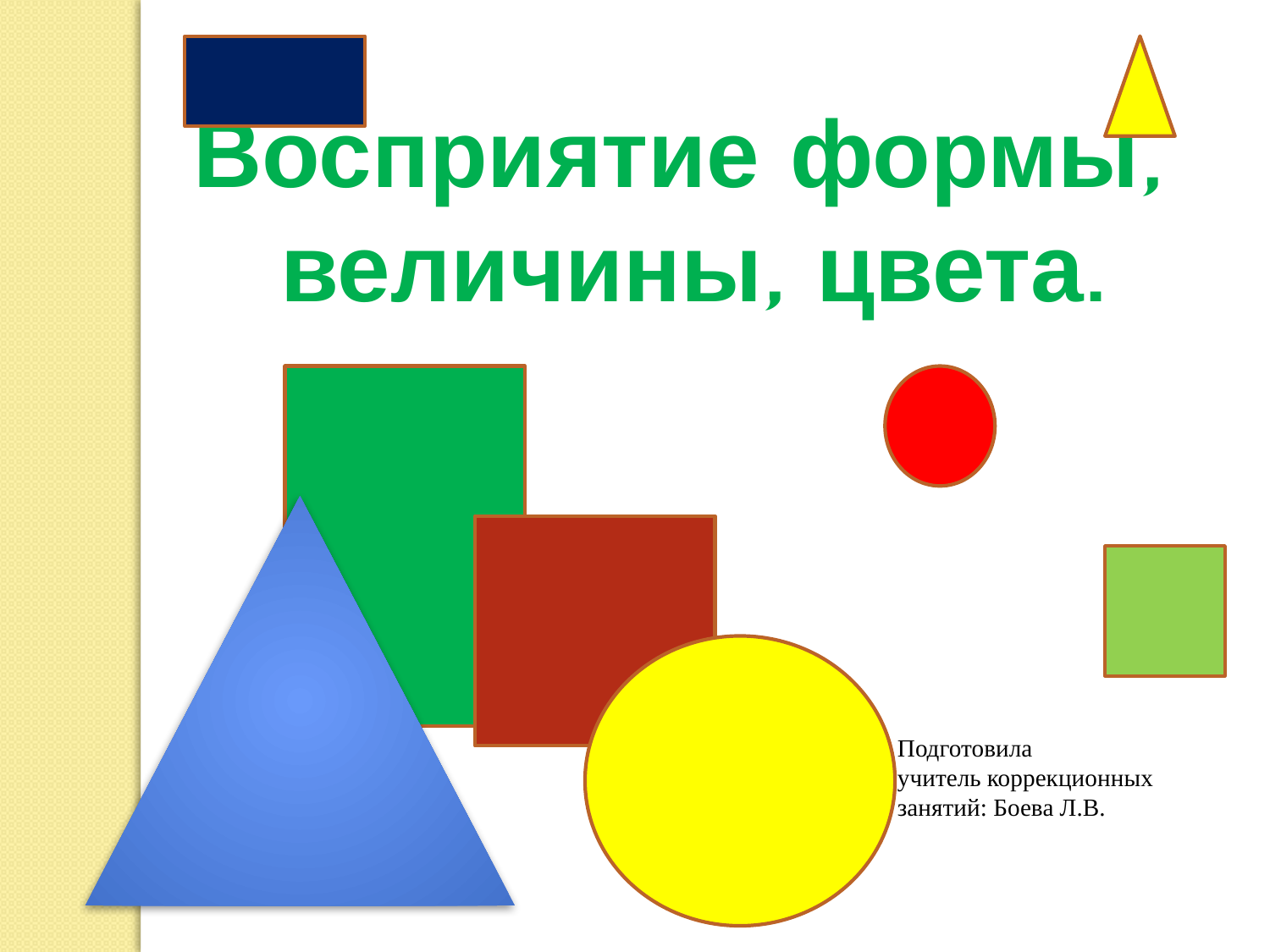

Восприятие формы,
 величины, цвета.

Подготовила
учитель коррекционных
занятий: Боева Л.В.